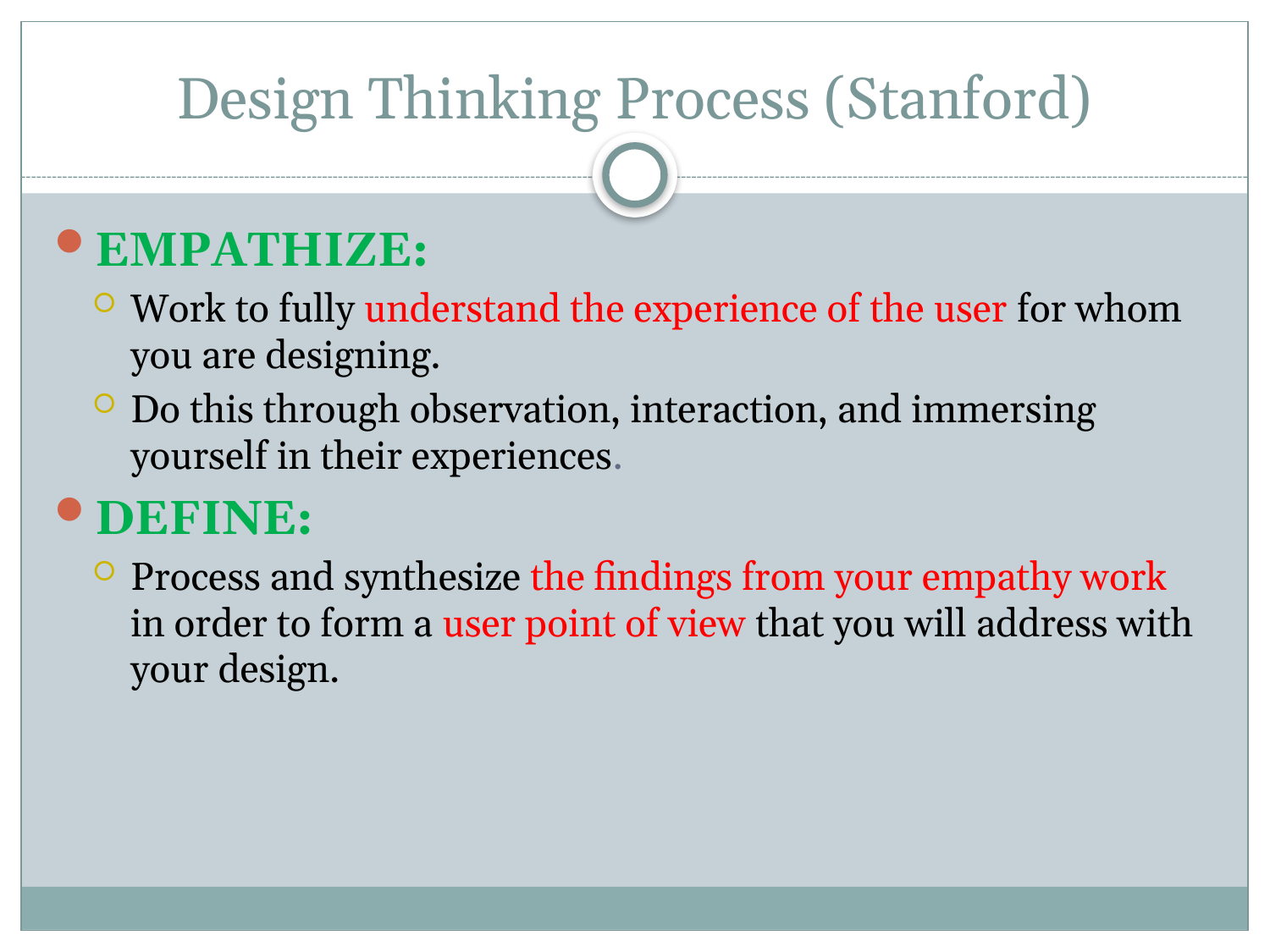

# Design Thinking Process (Stanford)
EMPATHIZE:
Work to fully understand the experience of the user for whom you are designing.
Do this through observation, interaction, and immersing yourself in their experiences.
DEFINE:
Process and synthesize the findings from your empathy work in order to form a user point of view that you will address with your design.